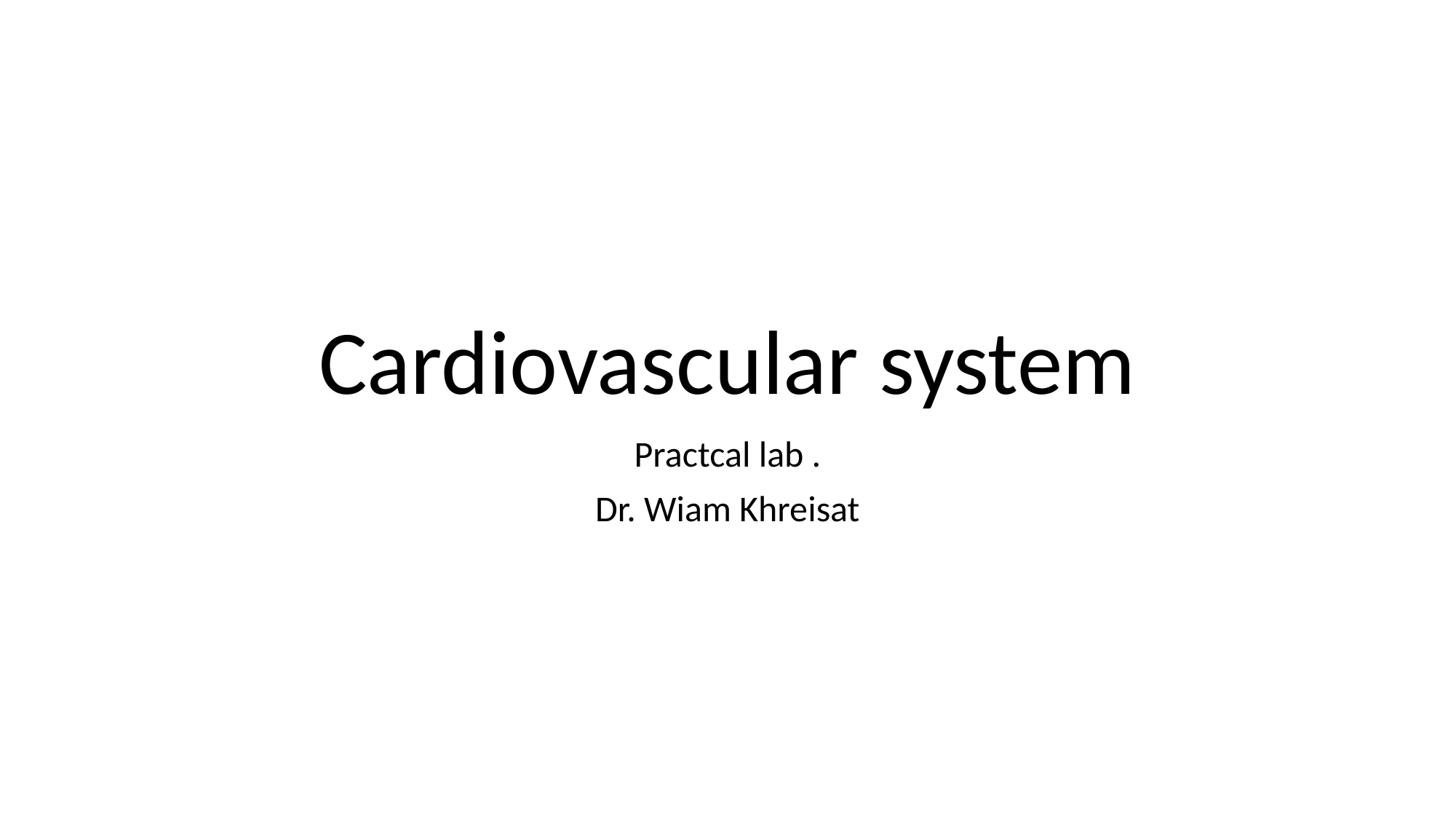

# Cardiovascular system
Practcal lab .
Dr. Wiam Khreisat